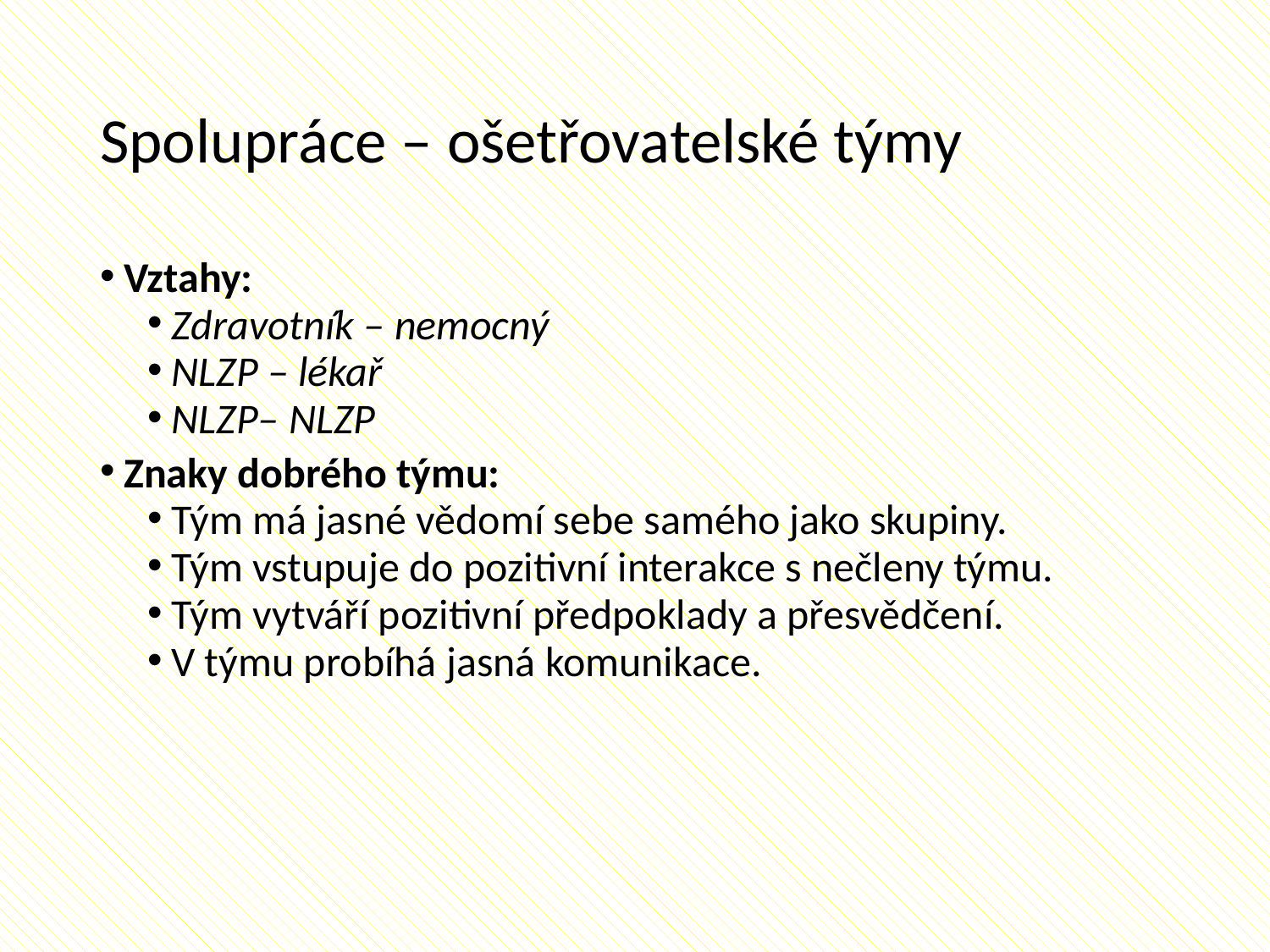

# Spolupráce – ošetřovatelské týmy
Vztahy:
Zdravotník – nemocný
NLZP – lékař
NLZP– NLZP
Znaky dobrého týmu:
Tým má jasné vědomí sebe samého jako skupiny.
Tým vstupuje do pozitivní interakce s nečleny týmu.
Tým vytváří pozitivní předpoklady a přesvědčení.
V týmu probíhá jasná komunikace.